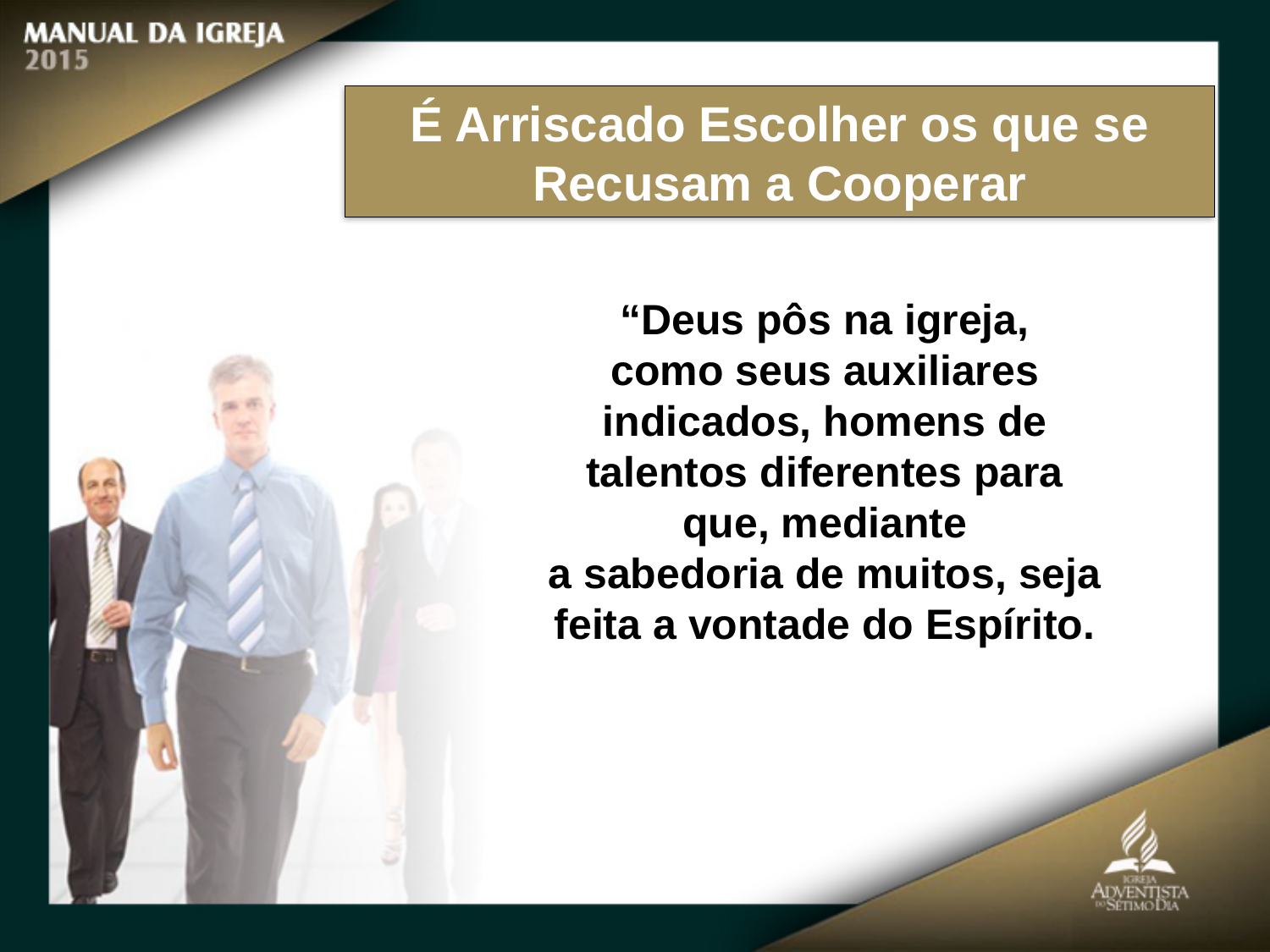

É Arriscado Escolher os que se Recusam a Cooperar
“Deus pôs na igreja,
como seus auxiliares indicados, homens de talentos diferentes para que, mediante
a sabedoria de muitos, seja feita a vontade do Espírito.